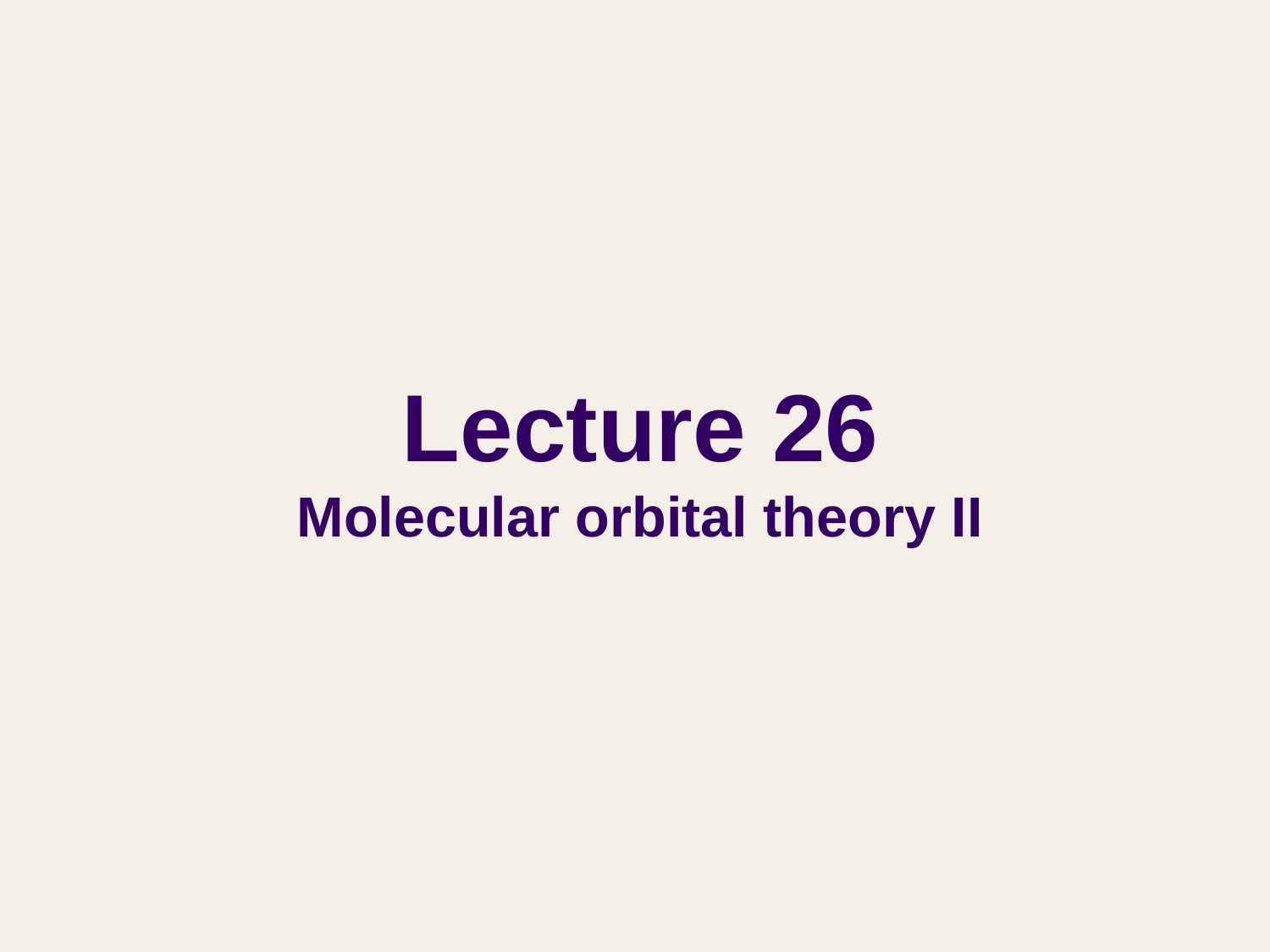

# Lecture 26 Molecular orbital theory II